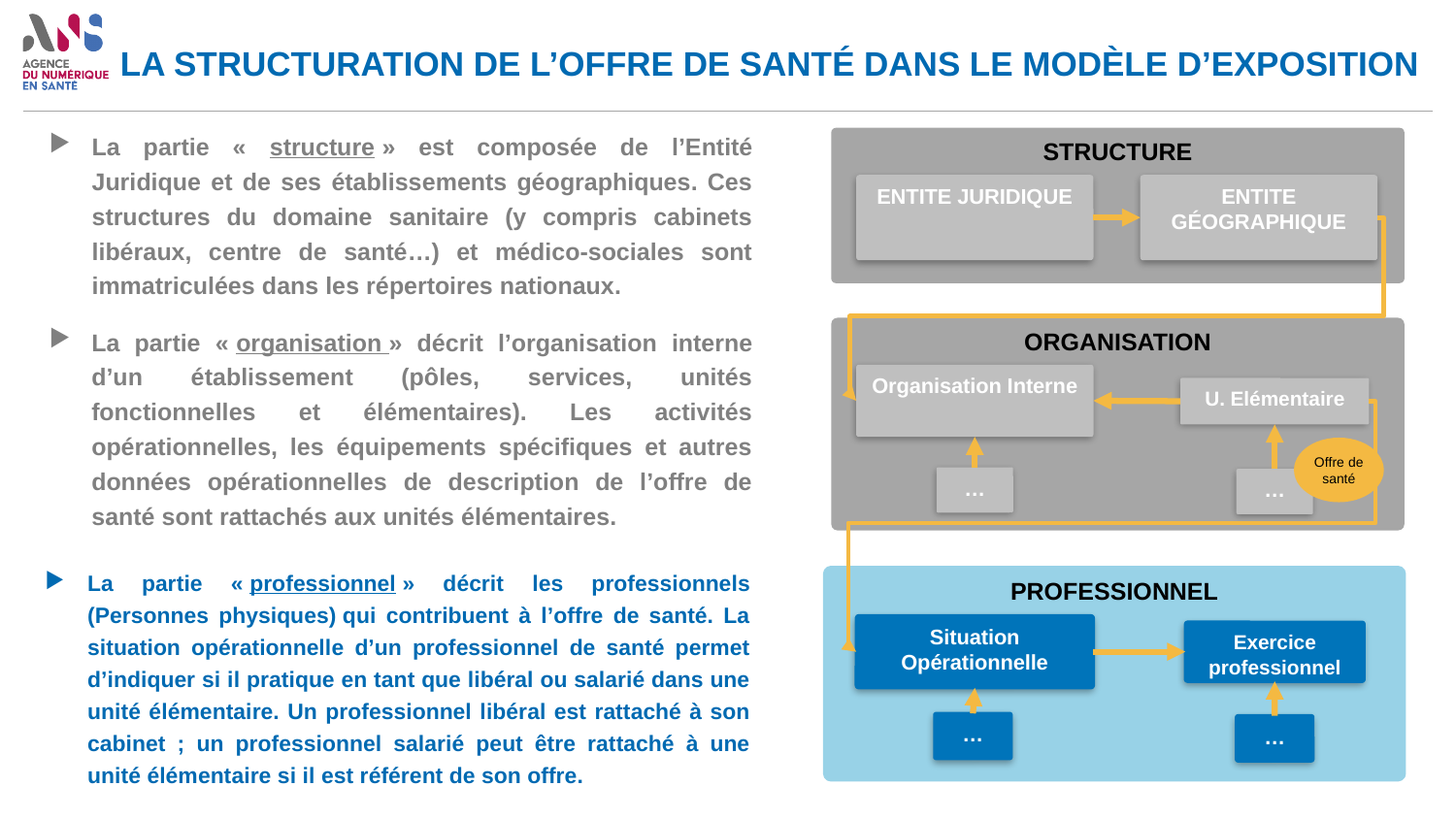

La structuration de l’offre de santé dans le modèle d’exposition
La partie « structure » est composée de l’Entité Juridique et de ses établissements géographiques. Ces structures du domaine sanitaire (y compris cabinets libéraux, centre de santé…) et médico-sociales sont immatriculées dans les répertoires nationaux.
STRUCTURE
ENTITE JURIDIQUE
ENTITE GÉOGRAPHIQUE
ORGANISATION
Organisation Interne
U. Elémentaire
Offre de santé
…
…
La partie « organisation » décrit l’organisation interne d’un établissement (pôles, services, unités fonctionnelles et élémentaires). Les activités opérationnelles, les équipements spécifiques et autres données opérationnelles de description de l’offre de santé sont rattachés aux unités élémentaires.

La partie « professionnel » décrit les professionnels (Personnes physiques) qui contribuent à l’offre de santé. La situation opérationnelle d’un professionnel de santé permet d’indiquer si il pratique en tant que libéral ou salarié dans une unité élémentaire. Un professionnel libéral est rattaché à son cabinet ; un professionnel salarié peut être rattaché à une unité élémentaire si il est référent de son offre.
PROFESSIONNEL
Situation Opérationnelle
Exercice professionnel
…
…